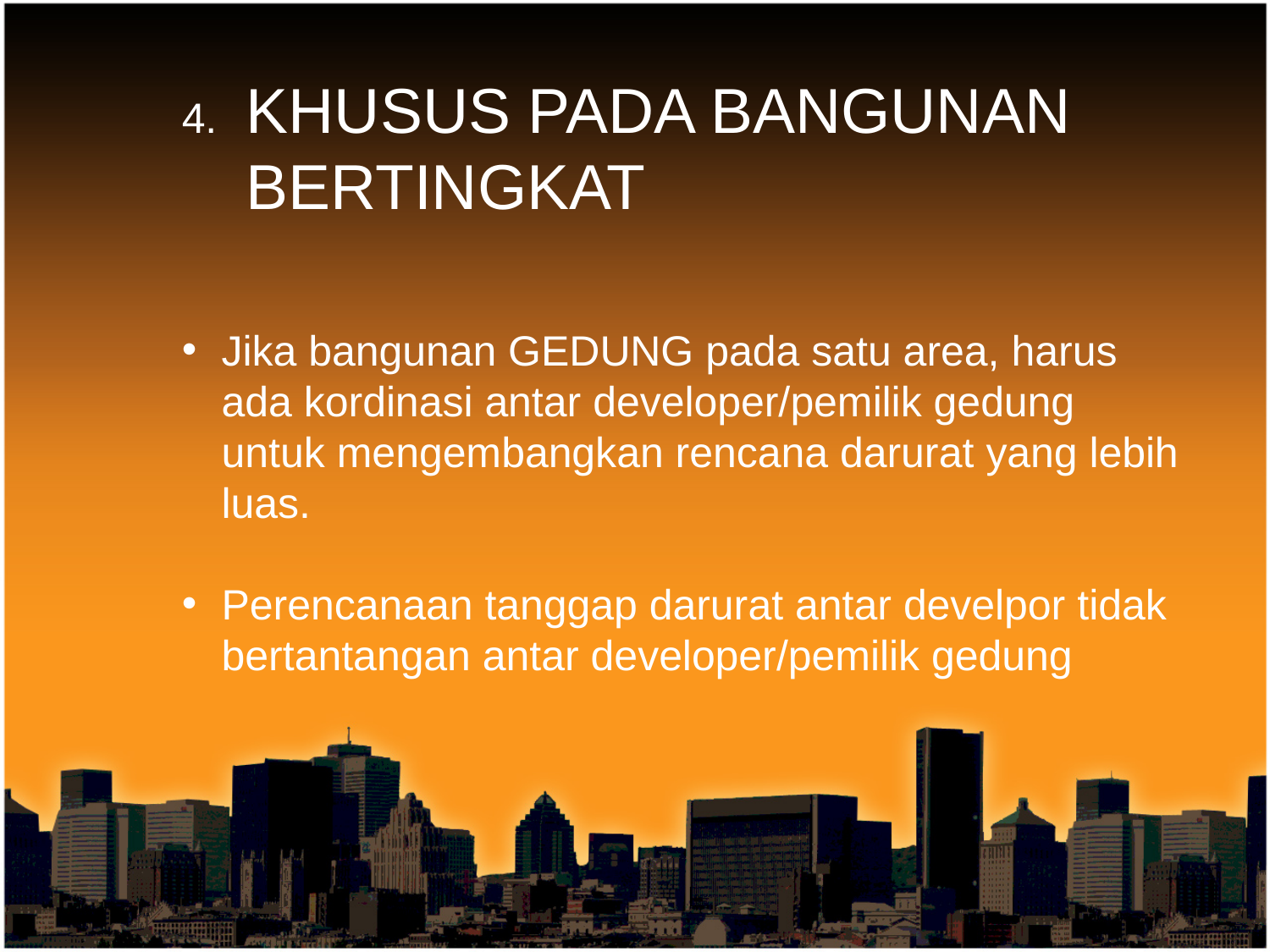

4.	KHUSUS PADA BANGUNAN BERTINGKAT

Jika bangunan GEDUNG pada satu area, harus ada kordinasi antar developer/pemilik gedung untuk mengembangkan rencana darurat yang lebih luas.

Perencanaan tanggap darurat antar develpor tidak bertantangan antar developer/pemilik gedung